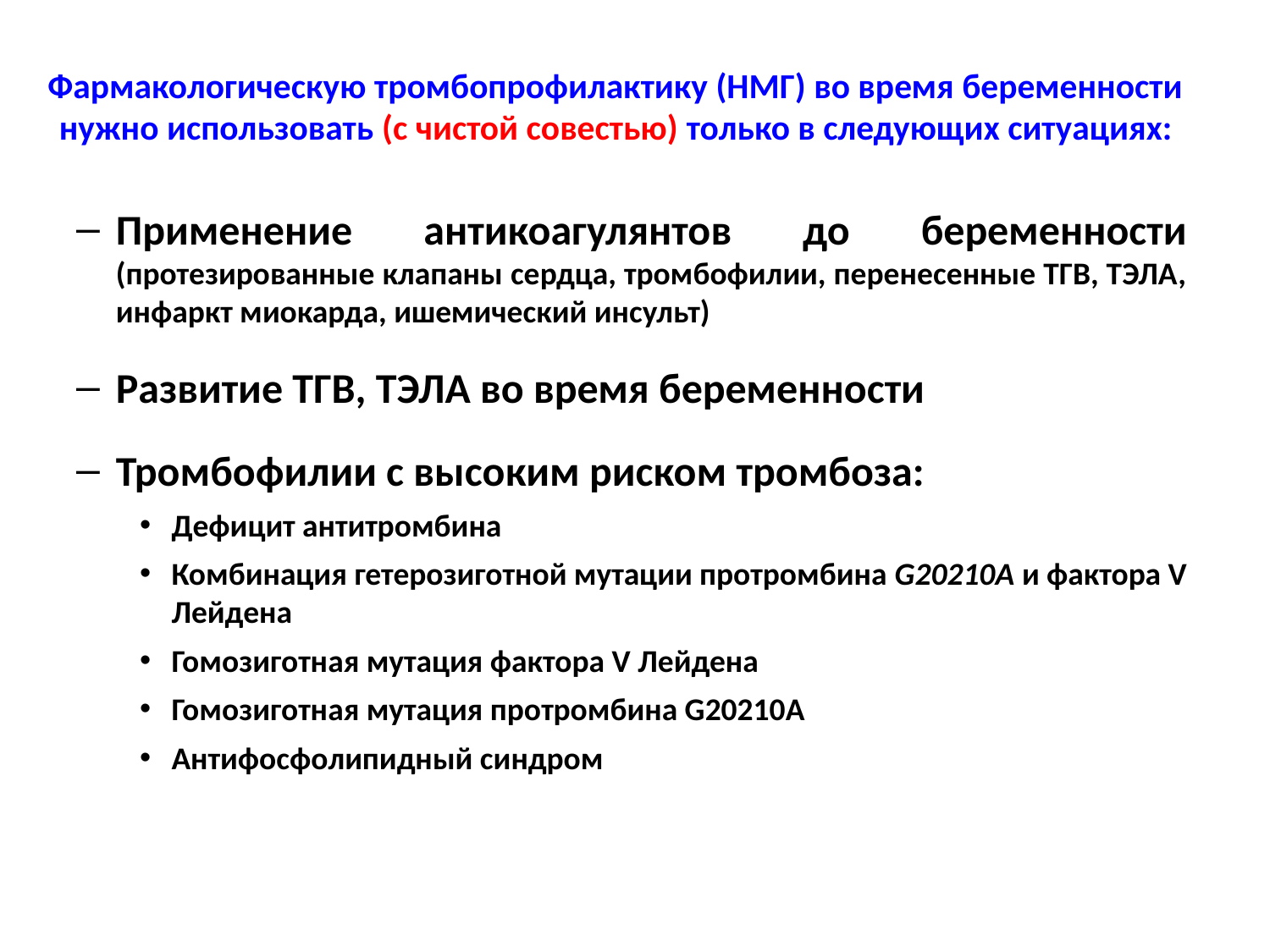

# Фармакологическую тромбопрофилактику (НМГ) во время беременности нужно использовать (с чистой совестью) только в следующих ситуациях:
Применение антикоагулянтов до беременности (протезированные клапаны сердца, тромбофилии, перенесенные ТГВ, ТЭЛА, инфаркт миокарда, ишемический инсульт)
Развитие ТГВ, ТЭЛА во время беременности
Тромбофилии с высоким риском тромбоза:
Дефицит антитромбина
Комбинация гетерозиготной мутации протромбина G20210A и фактора V Лейдена
Гомозиготная мутация фактора V Лейдена
Гомозиготная мутация протромбина G20210A
Антифосфолипидный синдром